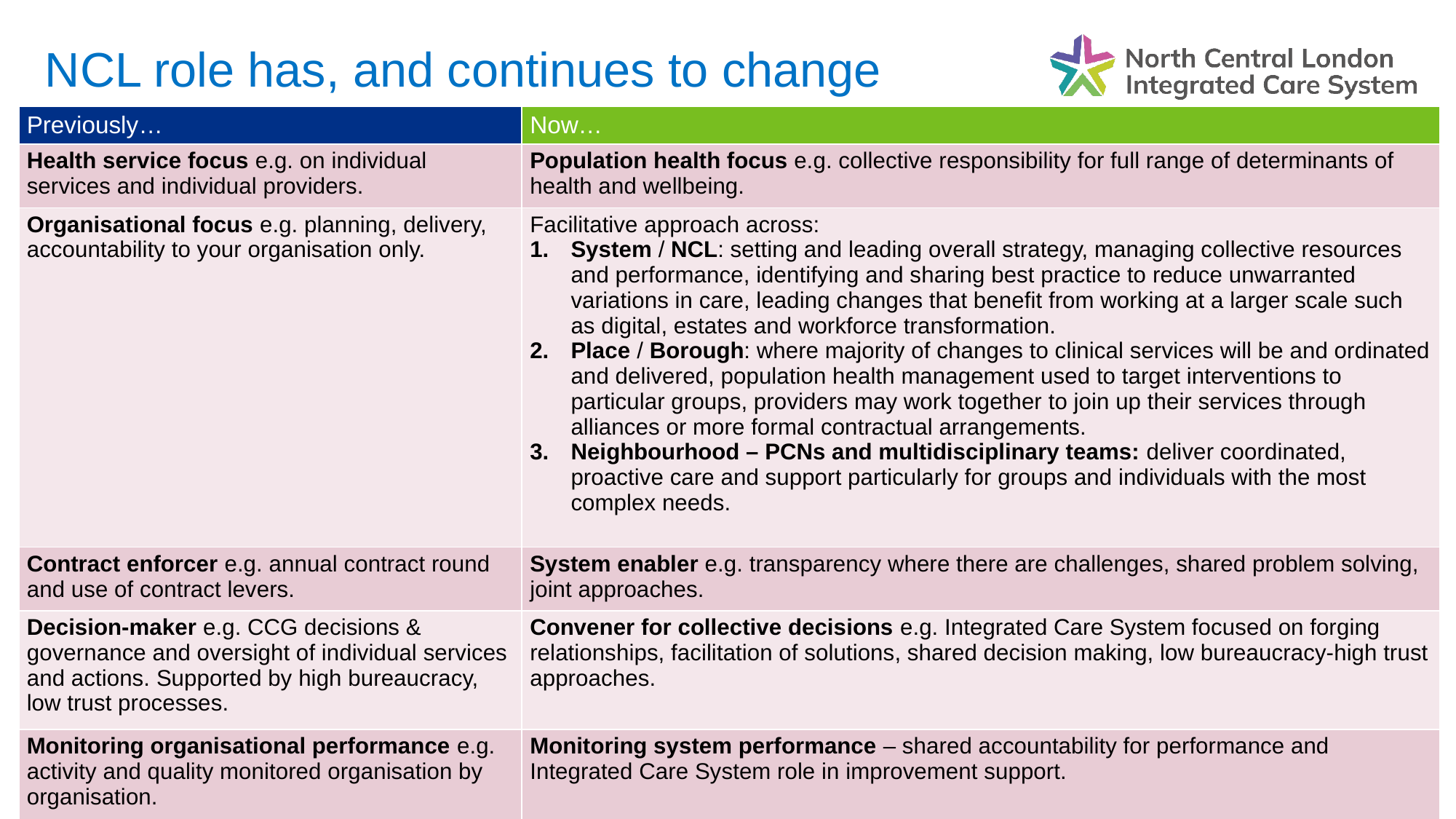

NCL role has, and continues to change
| Previously… | Now… |
| --- | --- |
| Health service focus e.g. on individual services and individual providers. | Population health focus e.g. collective responsibility for full range of determinants of health and wellbeing. |
| Organisational focus e.g. planning, delivery, accountability to your organisation only. | Facilitative approach across: System / NCL: setting and leading overall strategy, managing collective resources and performance, identifying and sharing best practice to reduce unwarranted variations in care, leading changes that benefit from working at a larger scale such as digital, estates and workforce transformation. Place / Borough: where majority of changes to clinical services will be and ordinated and delivered, population health management used to target interventions to particular groups, providers may work together to join up their services through alliances or more formal contractual arrangements. Neighbourhood – PCNs and multidisciplinary teams: deliver coordinated, proactive care and support particularly for groups and individuals with the most complex needs. |
| Contract enforcer e.g. annual contract round and use of contract levers. | System enabler e.g. transparency where there are challenges, shared problem solving, joint approaches. |
| Decision-maker e.g. CCG decisions & governance and oversight of individual services and actions. Supported by high bureaucracy, low trust processes. | Convener for collective decisions e.g. Integrated Care System focused on forging relationships, facilitation of solutions, shared decision making, low bureaucracy-high trust approaches. |
| Monitoring organisational performance e.g. activity and quality monitored organisation by organisation. | Monitoring system performance – shared accountability for performance and Integrated Care System role in improvement support. |